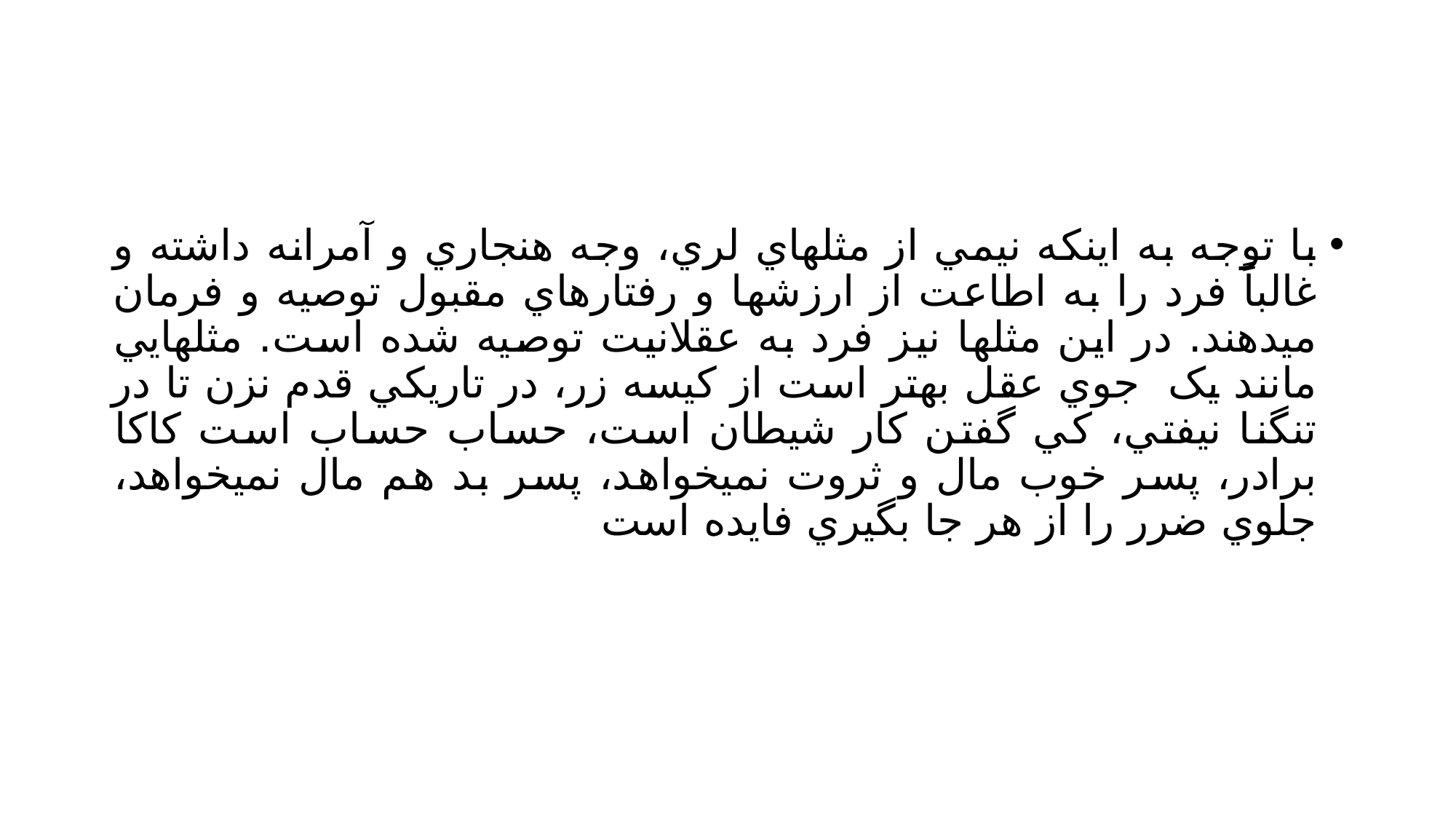

#
با توجه به اينكه نيمي از مثلهاي لري، وجه هنجاري و آمرانه داشته و غالباً فرد را به اطاعت از ارزشها و رفتارهاي مقبول توصيه و فرمان ميدهند. در اين مثلها نيز فرد به عقلانيت توصيه شده است. مثلهايي مانند یک  جوي عقل بهتر است از كيسه زر، در تاريكي قدم نزن تا در تنگنا نيفتي، كي گفتن كار شيطان است، حساب حساب است كاكا برادر، پسر خوب مال و ثروت نميخواهد، پسر بد هم مال نميخواهد، جلوي ضرر را از هر جا بگيري فايده است